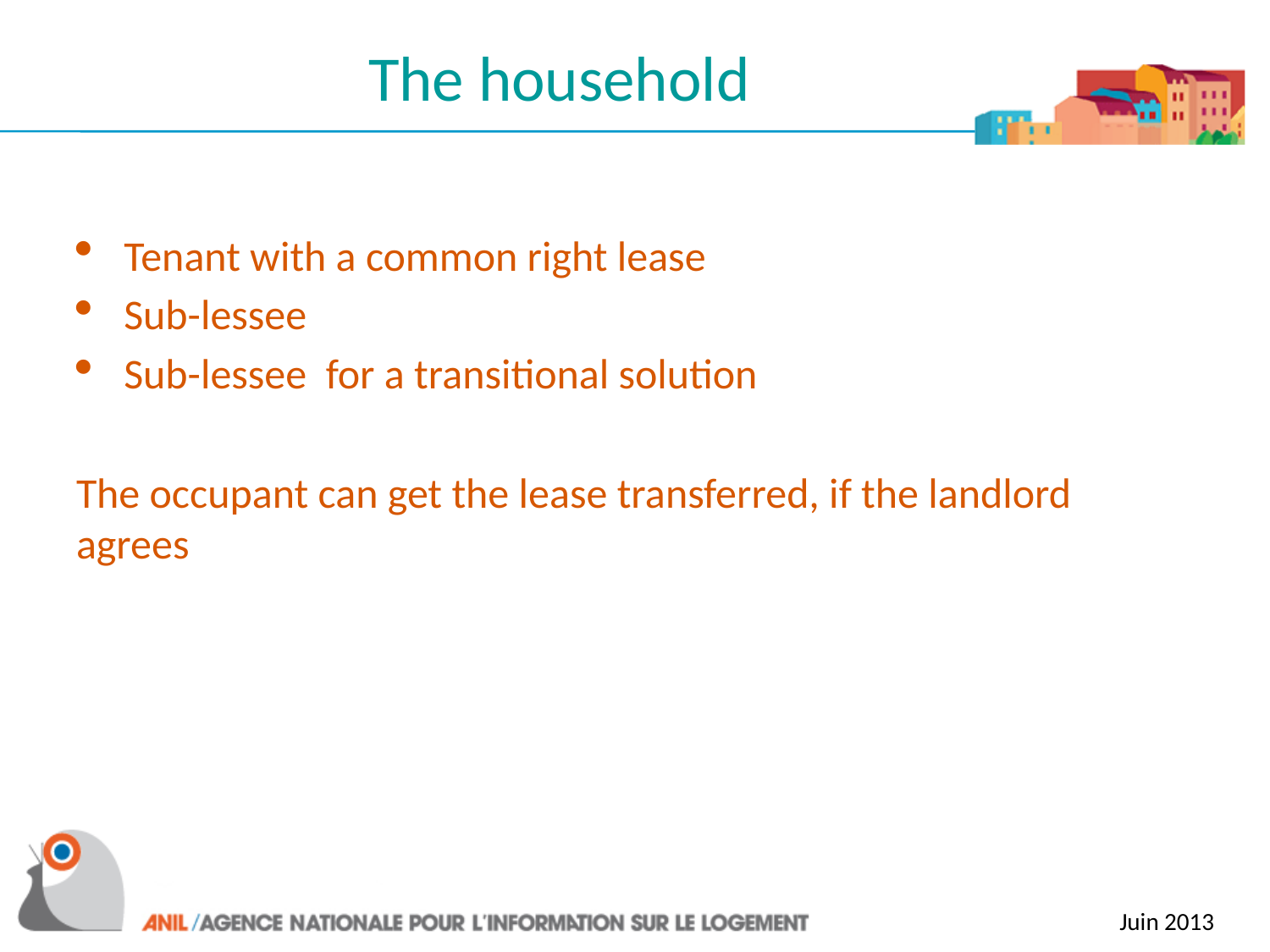

# The household
Tenant with a common right lease
Sub-lessee
Sub-lessee  for a transitional solution

The occupant can get the lease transferred, if the landlord agrees
Juin 2013